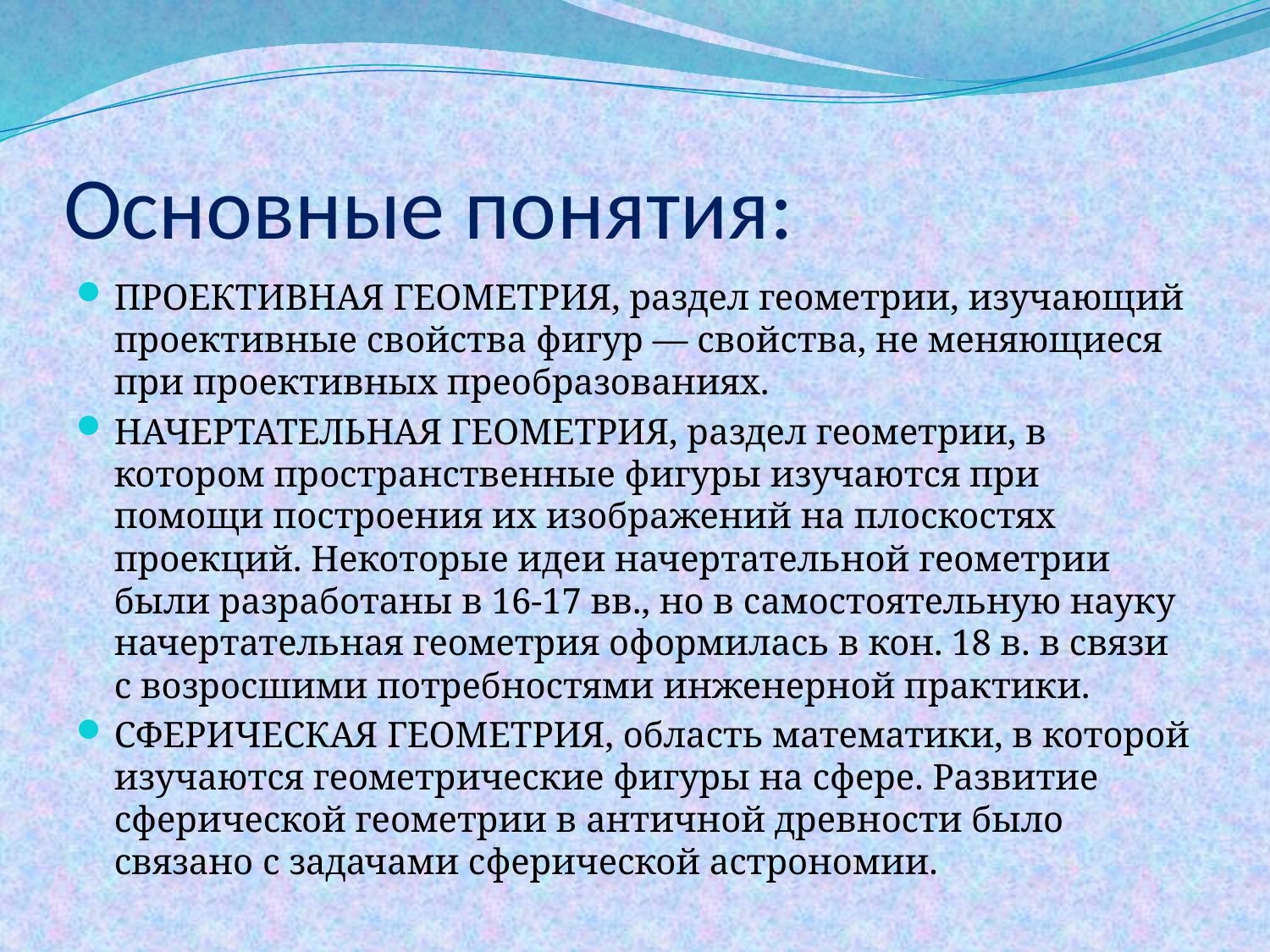

# Основные понятия:
ПРОЕКТИВНАЯ ГЕОМЕТРИЯ, раздел геометрии, изучающий проективные свойства фигур — свойства, не меняющиеся при проективных преобразованиях.
НАЧЕРТАТЕЛЬНАЯ ГЕОМЕТРИЯ, раздел геометрии, в котором пространственные фигуры изучаются при помощи построения их изображений на плоскостях проекций. Некоторые идеи начертательной геометрии были разработаны в 16-17 вв., но в самостоятельную науку начертательная геометрия оформилась в кон. 18 в. в связи с возросшими потребностями инженерной практики.
СФЕРИЧЕСКАЯ ГЕОМЕТРИЯ, область математики, в которой изучаются геометрические фигуры на сфере. Развитие сферической геометрии в античной древности было связано с задачами сферической астрономии.